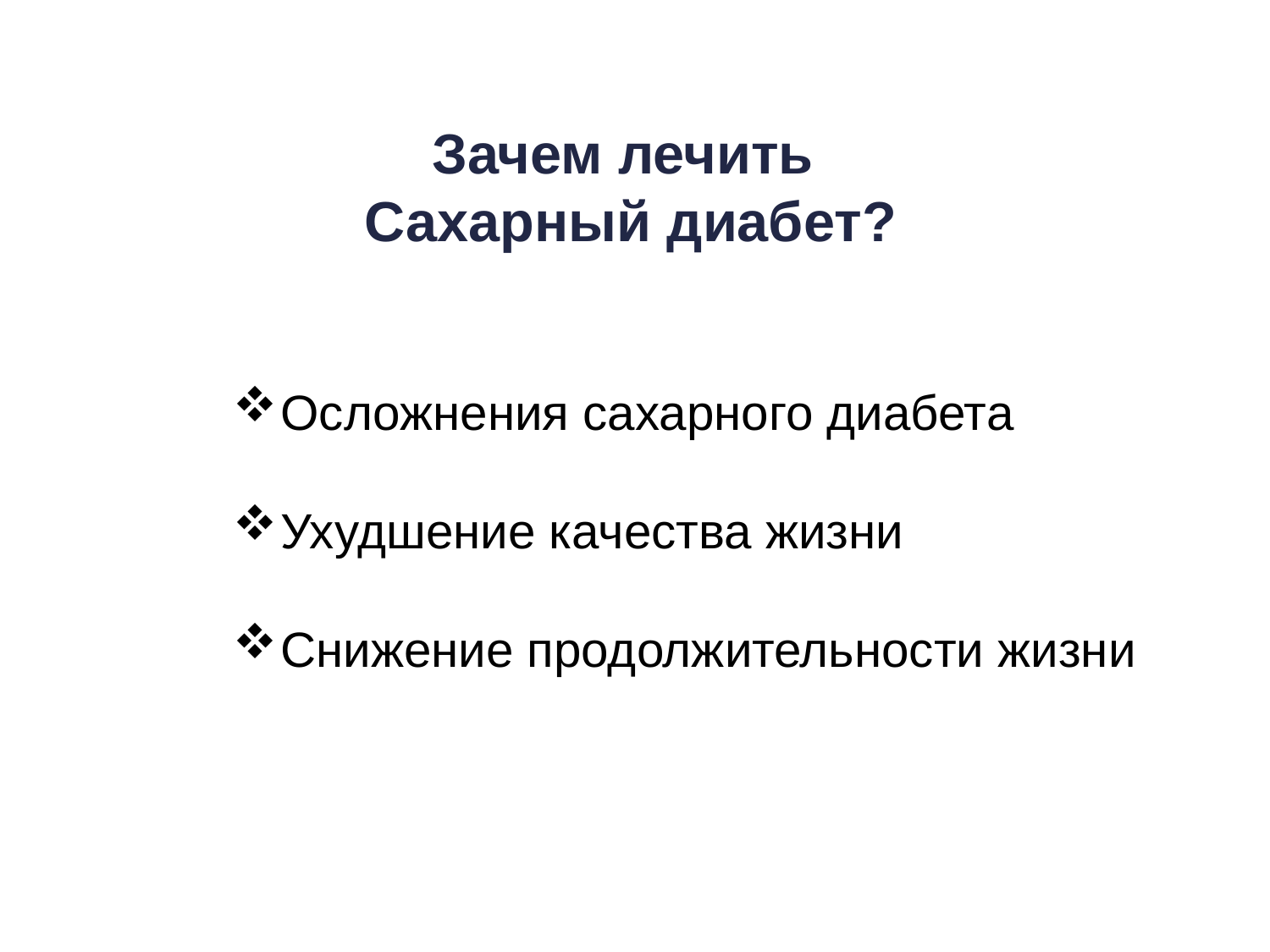

# Зачем лечить Сахарный диабет?
Осложнения сахарного диабета

Ухудшение качества жизни

Снижение продолжительности жизни